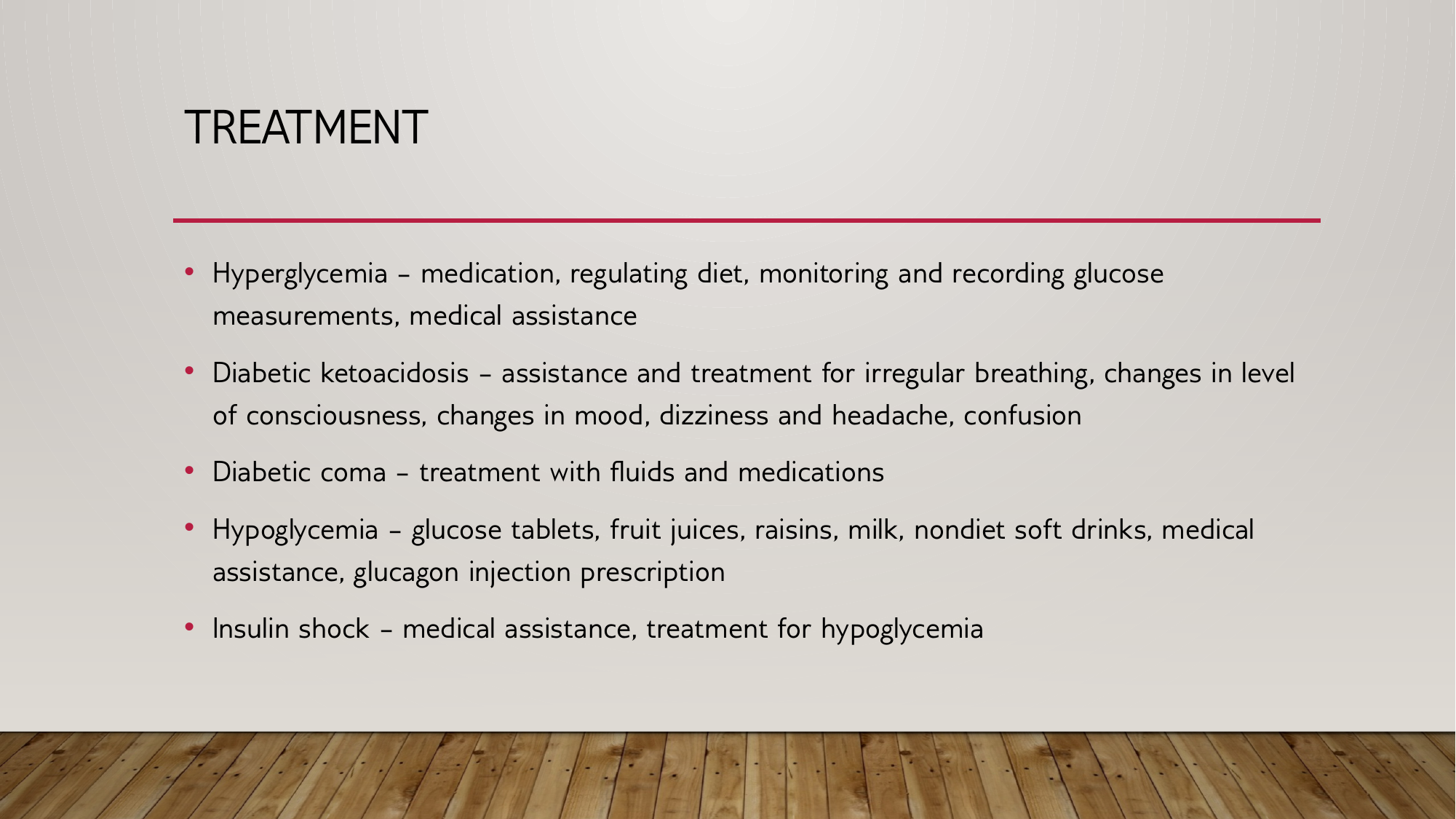

# treatment
Hyperglycemia – medication, regulating diet, monitoring and recording glucose measurements, medical assistance
Diabetic ketoacidosis – assistance and treatment for irregular breathing, changes in level of consciousness, changes in mood, dizziness and headache, confusion
Diabetic coma – treatment with fluids and medications
Hypoglycemia – glucose tablets, fruit juices, raisins, milk, nondiet soft drinks, medical assistance, glucagon injection prescription
Insulin shock – medical assistance, treatment for hypoglycemia